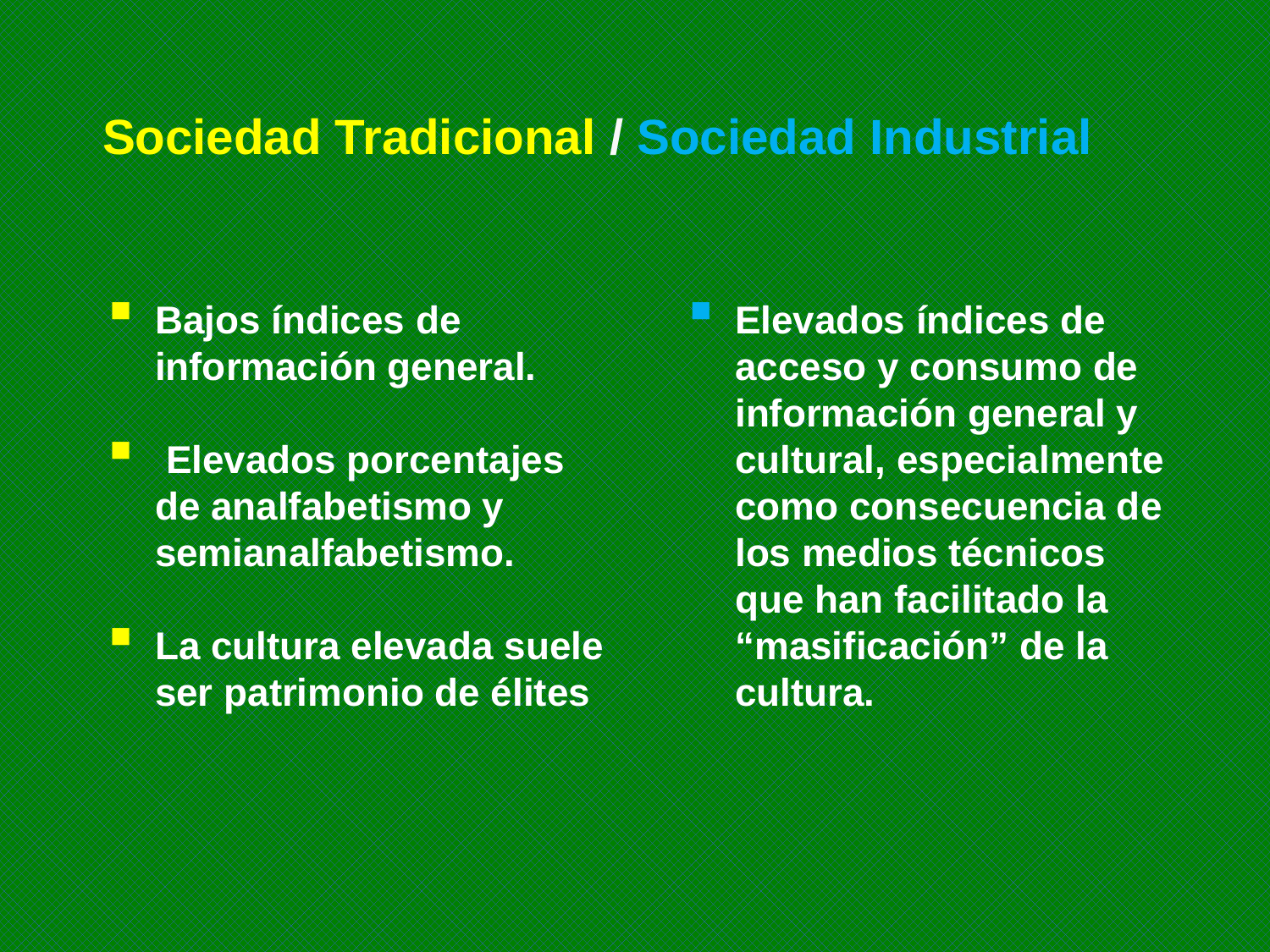

Sociedad Tradicional / Sociedad Industrial

Bajos índices de información general.

 Elevados porcentajes de analfabetismo y semianalfabetismo.

La cultura elevada suele ser patrimonio de élites
Elevados índices de acceso y consumo de información general y cultural, especialmente como consecuencia de los medios técnicos que han facilitado la “masificación” de la cultura.